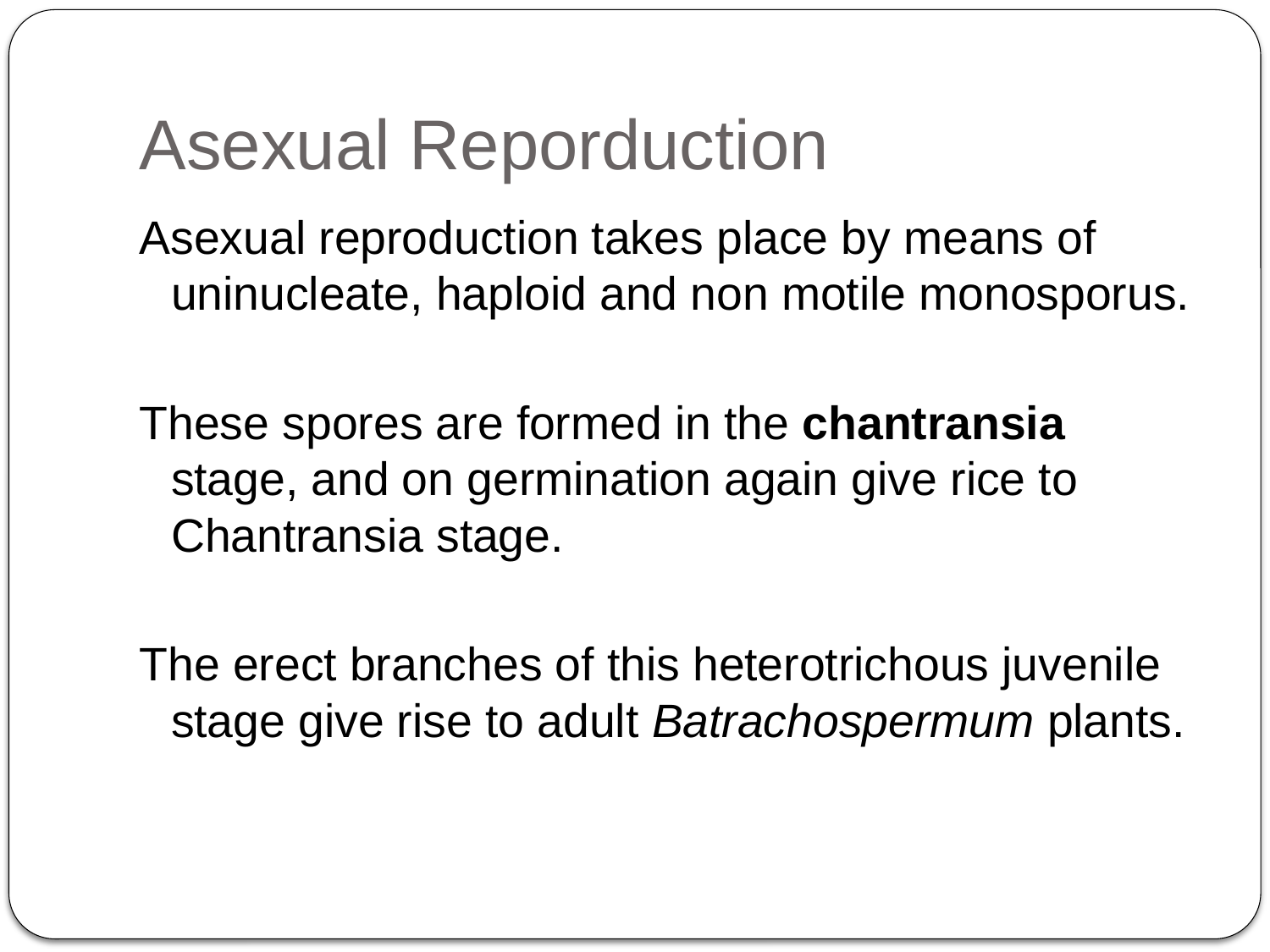

# Asexual Reporduction
Asexual reproduction takes place by means of uninucleate, haploid and non motile monosporus.

These spores are formed in the chantransia stage, and on germination again give rice to Chantransia stage.

The erect branches of this heterotrichous juvenile stage give rise to adult Batrachospermum plants.